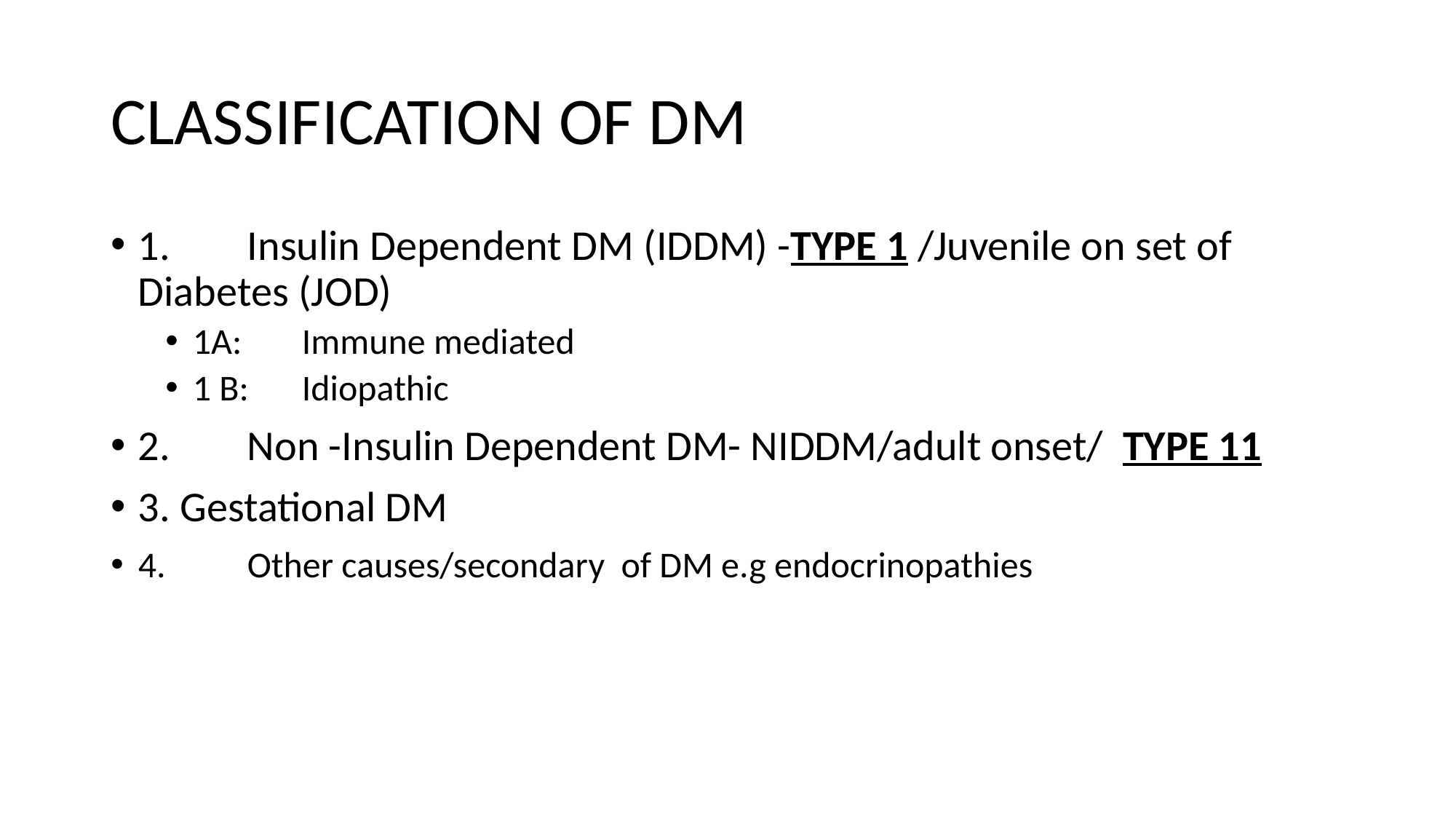

# CLASSIFICATION OF DM
1.	Insulin Dependent DM (IDDM) -TYPE 1 /Juvenile on set of Diabetes (JOD)
1A:	Immune mediated
1 B:	Idiopathic
2.	Non -Insulin Dependent DM- NIDDM/adult onset/  TYPE 11
3. Gestational DM
4.	Other causes/secondary  of DM e.g endocrinopathies